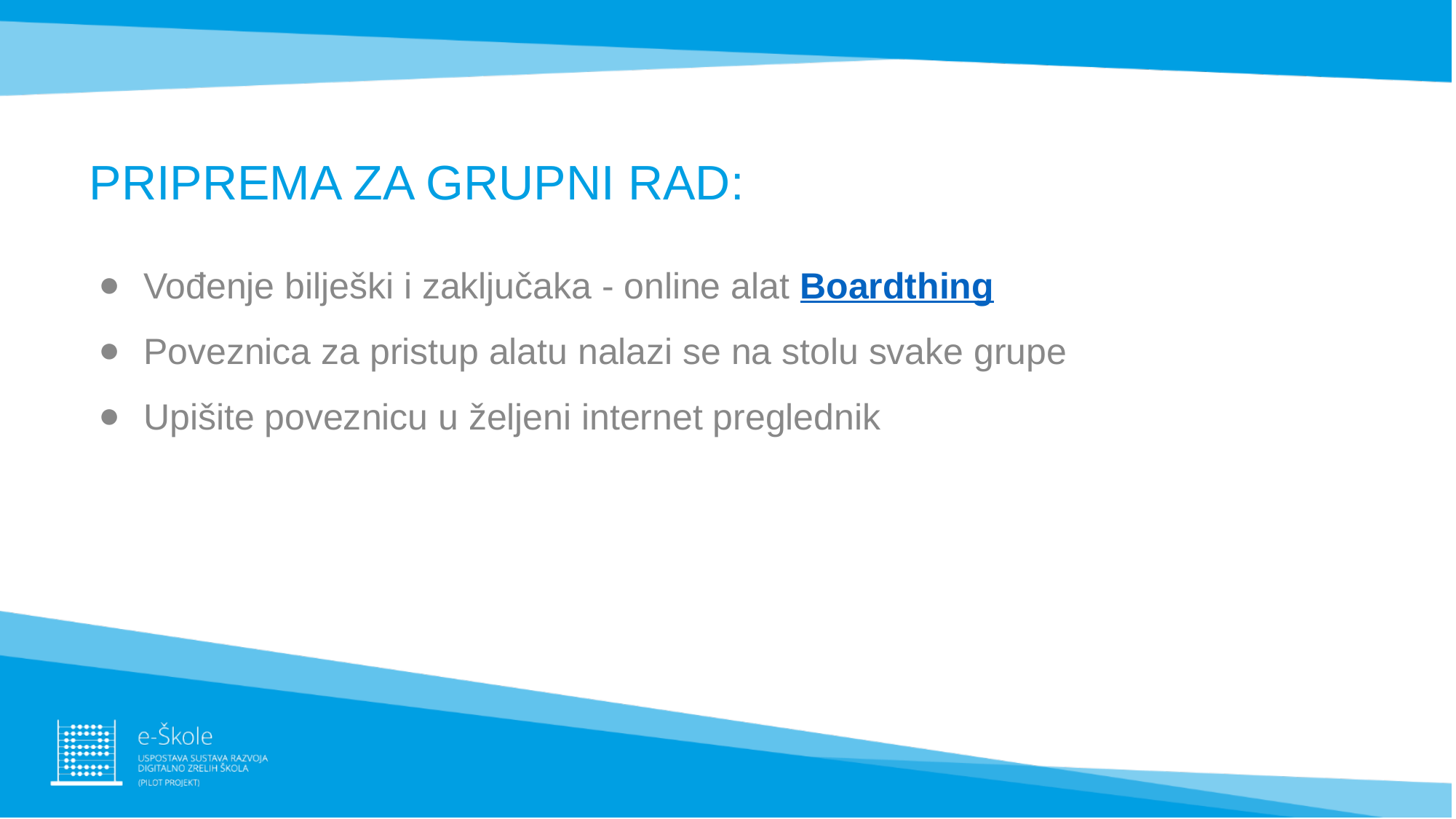

# PRIPREMA ZA GRUPNI RAD:
Vođenje bilješki i zaključaka - online alat Boardthing
Poveznica za pristup alatu nalazi se na stolu svake grupe
Upišite poveznicu u željeni internet preglednik